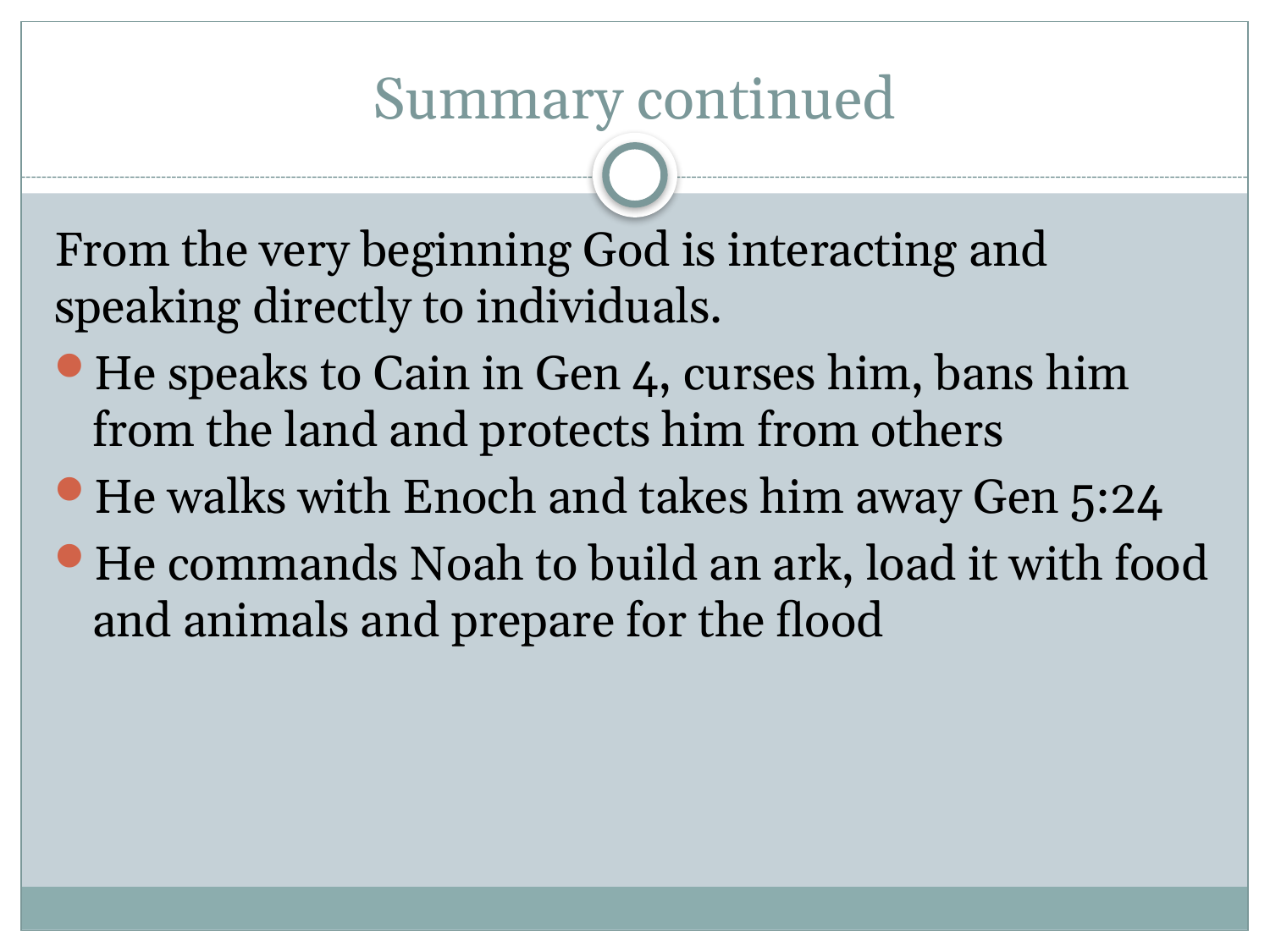

# Summary continued
From the very beginning God is interacting and speaking directly to individuals.
He speaks to Cain in Gen 4, curses him, bans him from the land and protects him from others
He walks with Enoch and takes him away Gen 5:24
He commands Noah to build an ark, load it with food and animals and prepare for the flood